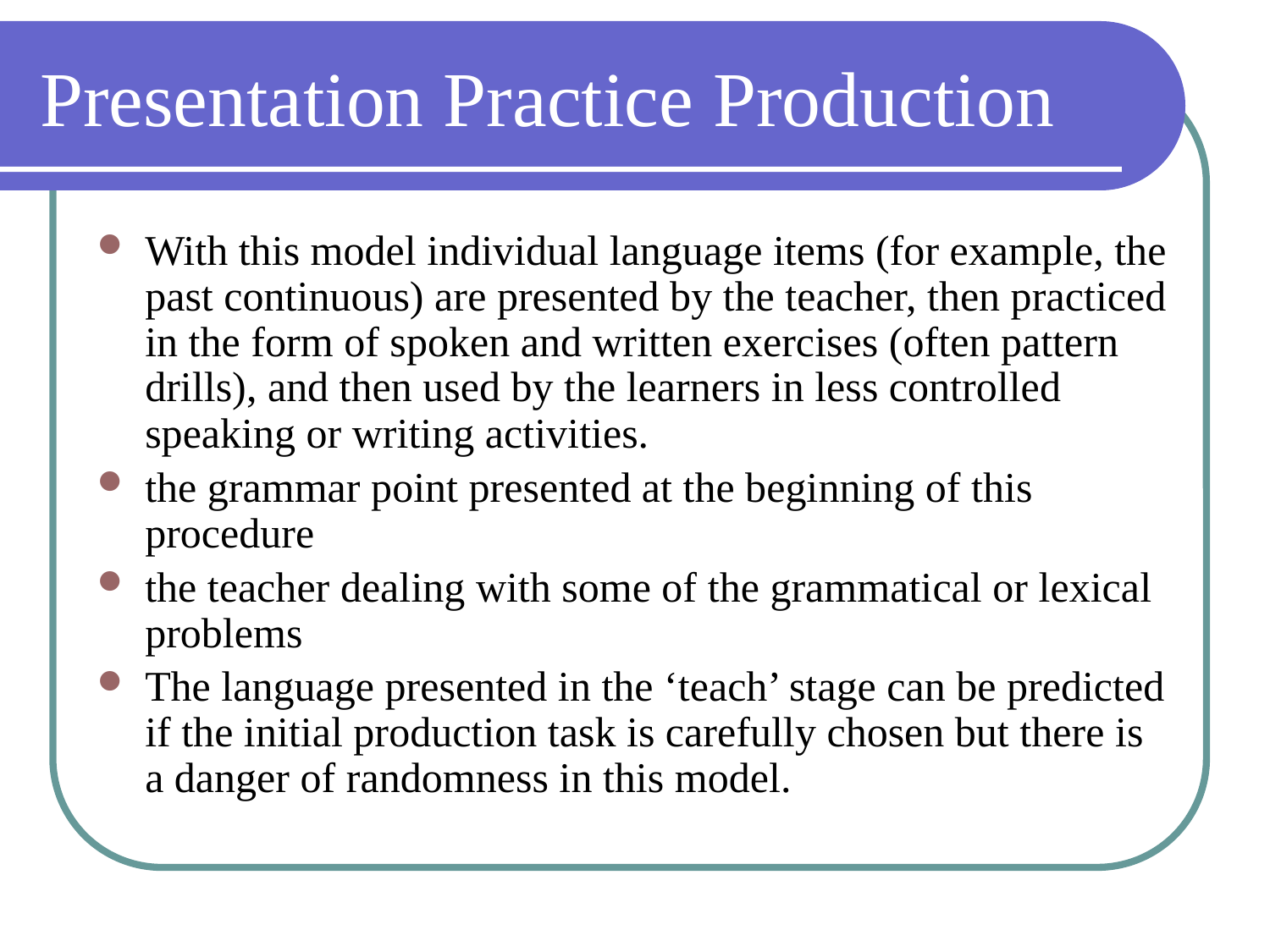

# Presentation Practice Production
With this model individual language items (for example, the past continuous) are presented by the teacher, then practiced in the form of spoken and written exercises (often pattern drills), and then used by the learners in less controlled speaking or writing activities.
the grammar point presented at the beginning of this procedure
the teacher dealing with some of the grammatical or lexical problems
The language presented in the ‘teach’ stage can be predicted if the initial production task is carefully chosen but there is a danger of randomness in this model.